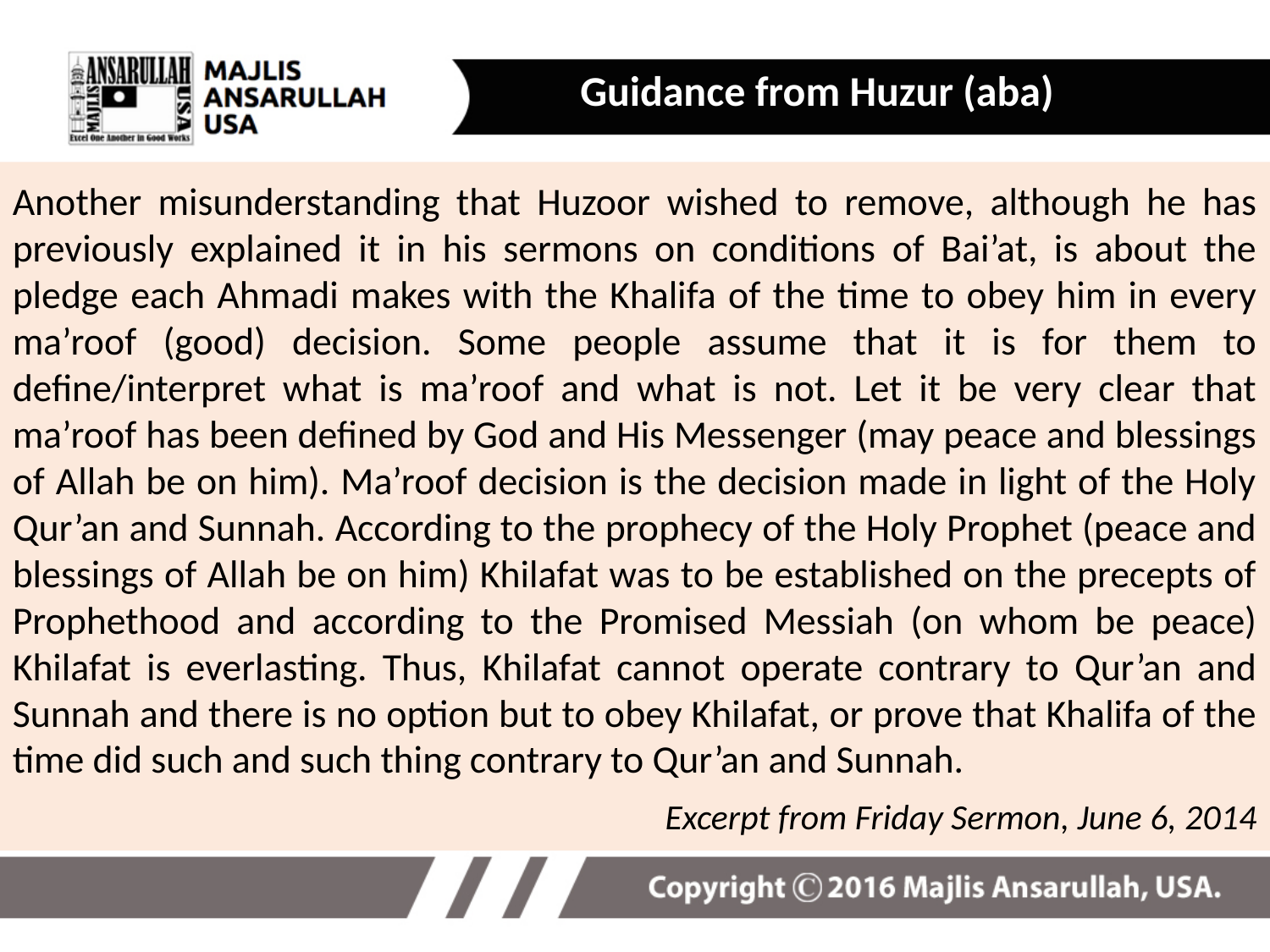

Guidance from Huzur (aba)
Another misunderstanding that Huzoor wished to remove, although he has previously explained it in his sermons on conditions of Bai’at, is about the pledge each Ahmadi makes with the Khalifa of the time to obey him in every ma’roof (good) decision. Some people assume that it is for them to define/interpret what is ma’roof and what is not. Let it be very clear that ma’roof has been defined by God and His Messenger (may peace and blessings of Allah be on him). Ma’roof decision is the decision made in light of the Holy Qur’an and Sunnah. According to the prophecy of the Holy Prophet (peace and blessings of Allah be on him) Khilafat was to be established on the precepts of Prophethood and according to the Promised Messiah (on whom be peace) Khilafat is everlasting. Thus, Khilafat cannot operate contrary to Qur’an and Sunnah and there is no option but to obey Khilafat, or prove that Khalifa of the time did such and such thing contrary to Qur’an and Sunnah.

Excerpt from Friday Sermon, June 6, 2014
11